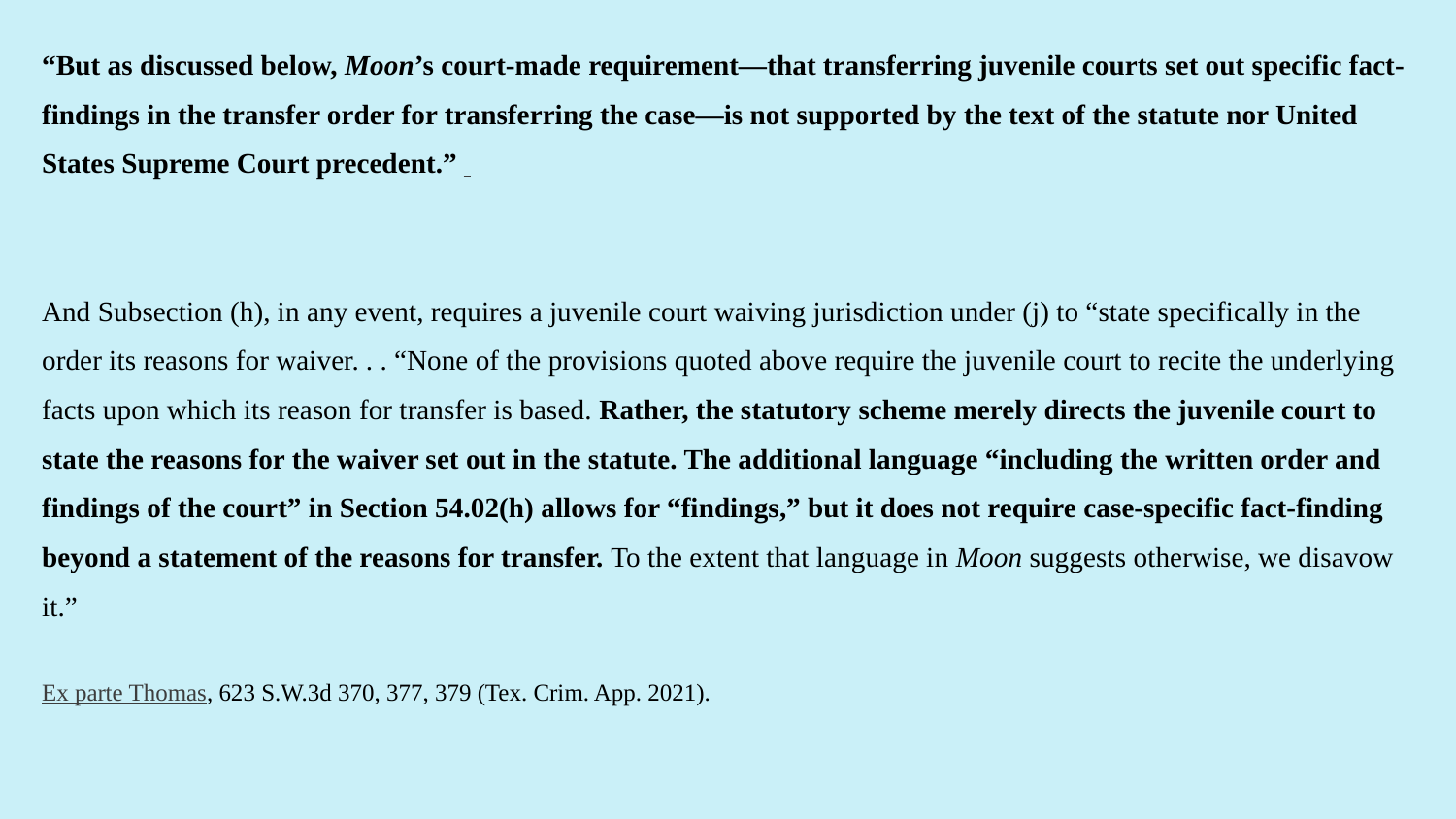

“But as discussed below, Moon’s court-made requirement—that transferring juvenile courts set out specific fact-findings in the transfer order for transferring the case—is not supported by the text of the statute nor United States Supreme Court precedent.”

And Subsection (h), in any event, requires a juvenile court waiving jurisdiction under (j) to “state specifically in the order its reasons for waiver. . . “None of the provisions quoted above require the juvenile court to recite the underlying facts upon which its reason for transfer is based. Rather, the statutory scheme merely directs the juvenile court to state the reasons for the waiver set out in the statute. The additional language “including the written order and findings of the court” in Section 54.02(h) allows for “findings,” but it does not require case-specific fact-finding beyond a statement of the reasons for transfer. To the extent that language in Moon suggests otherwise, we disavow it.”

Ex parte Thomas, 623 S.W.3d 370, 377, 379 (Tex. Crim. App. 2021).